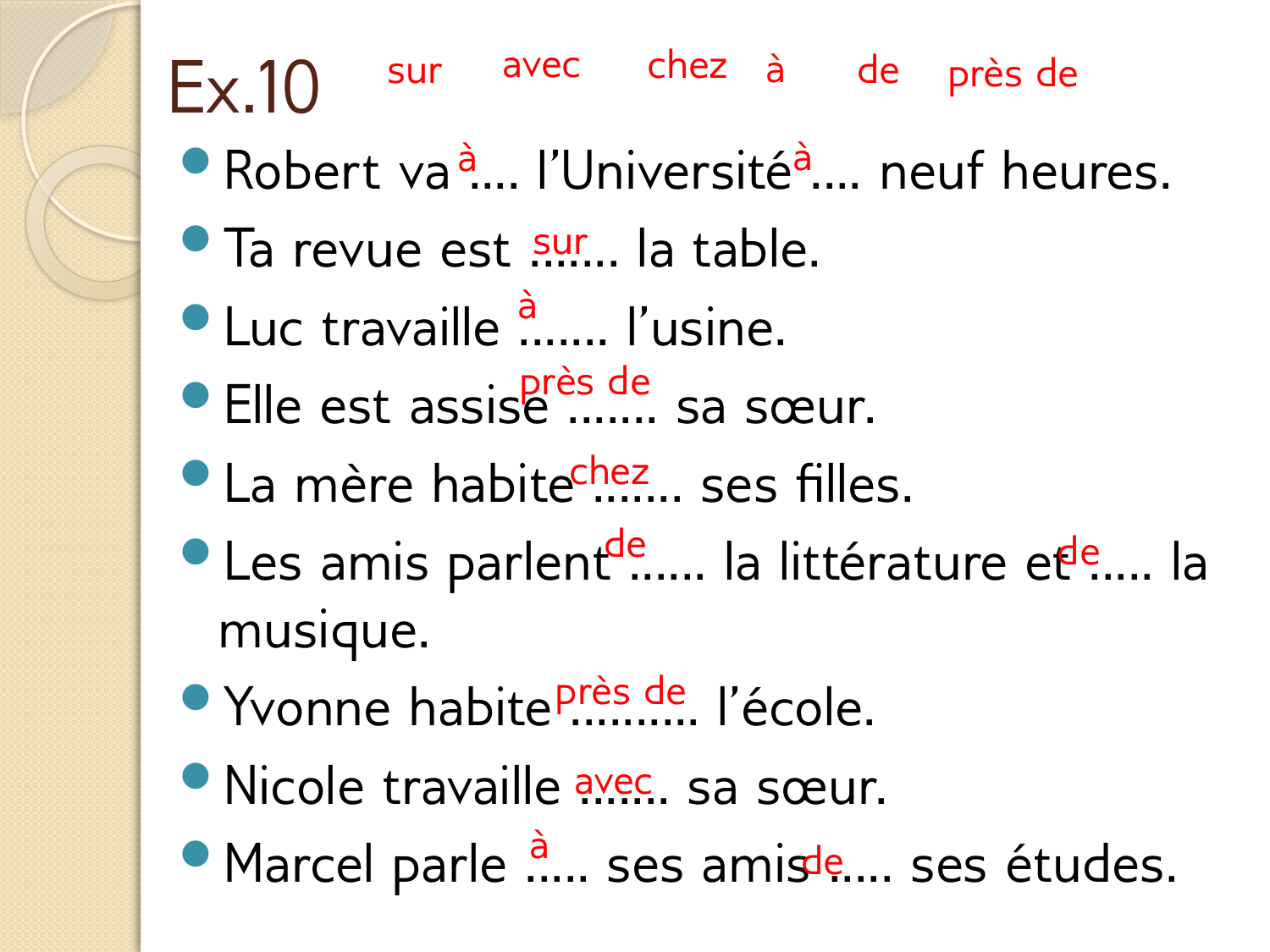

# Ex.10
avec
chez
à
sur
de
près de
à
à
Robert va .... l’Université .... neuf heures.
Ta revue est ....... la table.
Luc travaille ....... l’usine.
Elle est assise ....... sa soeur.
La mère habite ....... ses filles.
Les amis parlent ...... la littérature et ..... la musique.
Yvonne habite .......... l’école.
Nicole travaille ....... sa soeur.
Marcel parle ..... ses amis ..... ses études.
sur
à
près de
chez
de
de
près de
avec
à
de